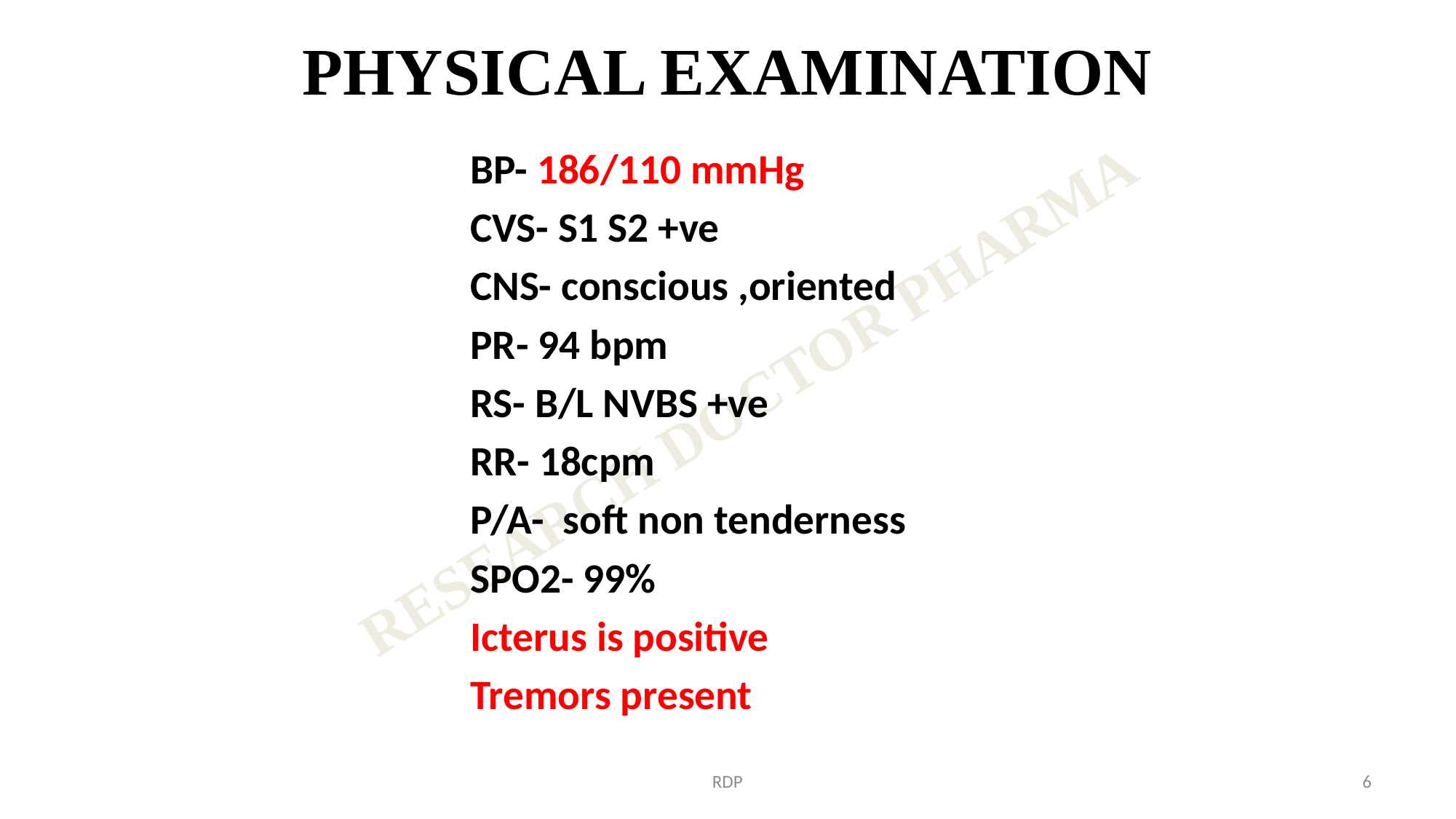

# PHYSICAL EXAMINATION
BP- 186/110 mmHg
CVS- S1 S2 +ve
CNS- conscious ,oriented
PR- 94 bpm
RS- B/L NVBS +ve
RR- 18cpm
P/A-  soft non tenderness
SPO2- 99%
Icterus is positive
Tremors present
RDP
6